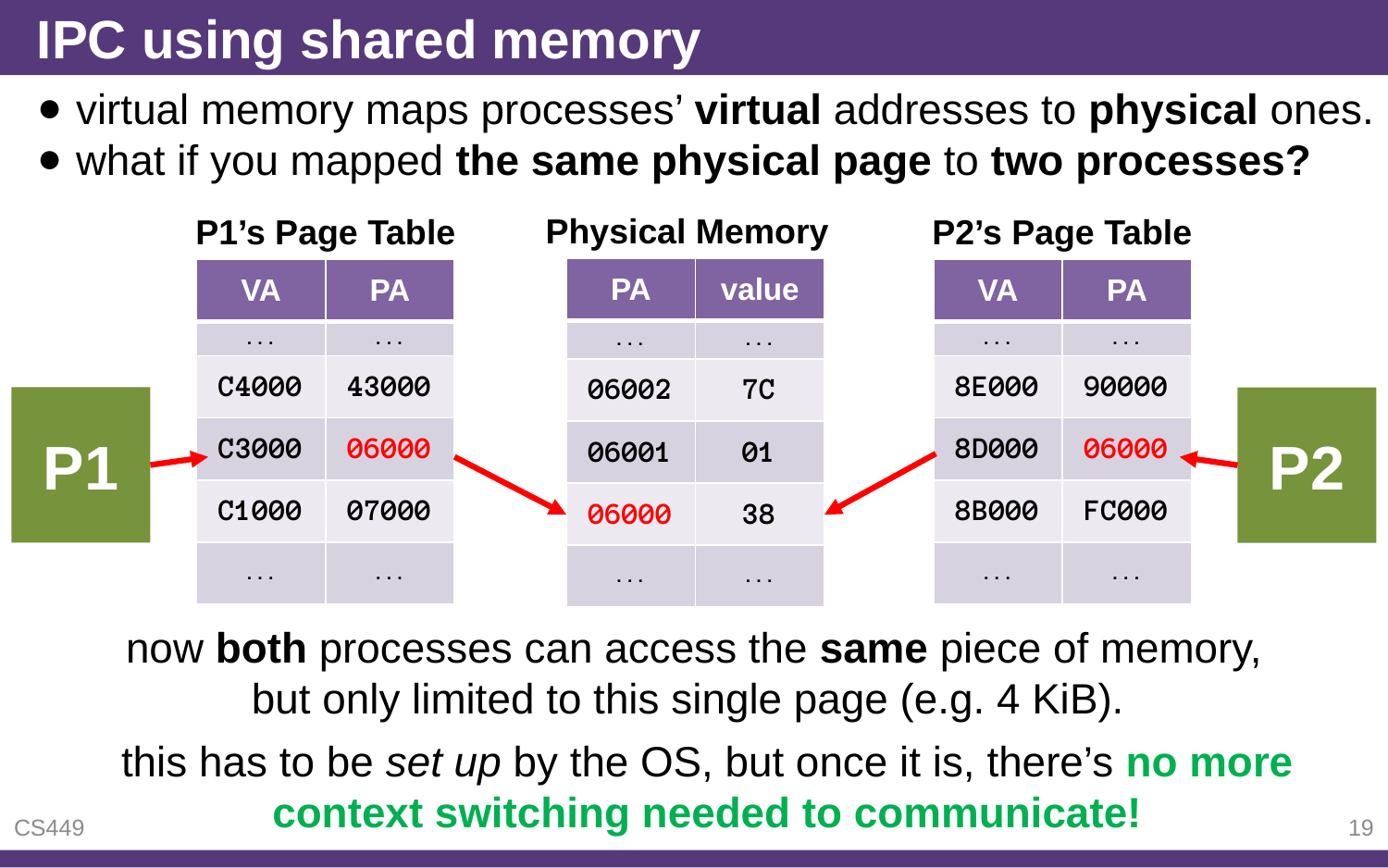

# IPC using shared memory
virtual memory maps processes’ virtual addresses to physical ones.
what if you mapped the same physical page to two processes?
Physical Memory
P1’s Page Table
P2’s Page Table
| PA | value |
| --- | --- |
| ... | ... |
| 06002 | 7C |
| 06001 | 01 |
| 06000 | 38 |
| ... | ... |
| VA | PA |
| --- | --- |
| ... | ... |
| C4000 | 43000 |
| C3000 | 06000 |
| C1000 | 07000 |
| ... | ... |
| VA | PA |
| --- | --- |
| ... | ... |
| 8E000 | 90000 |
| 8D000 | 06000 |
| 8B000 | FC000 |
| ... | ... |
P1
P2
now both processes can access the same piece of memory, but only limited to this single page (e.g. 4 KiB).
this has to be set up by the OS, but once it is, there’s no more context switching needed to communicate!
CS449
19